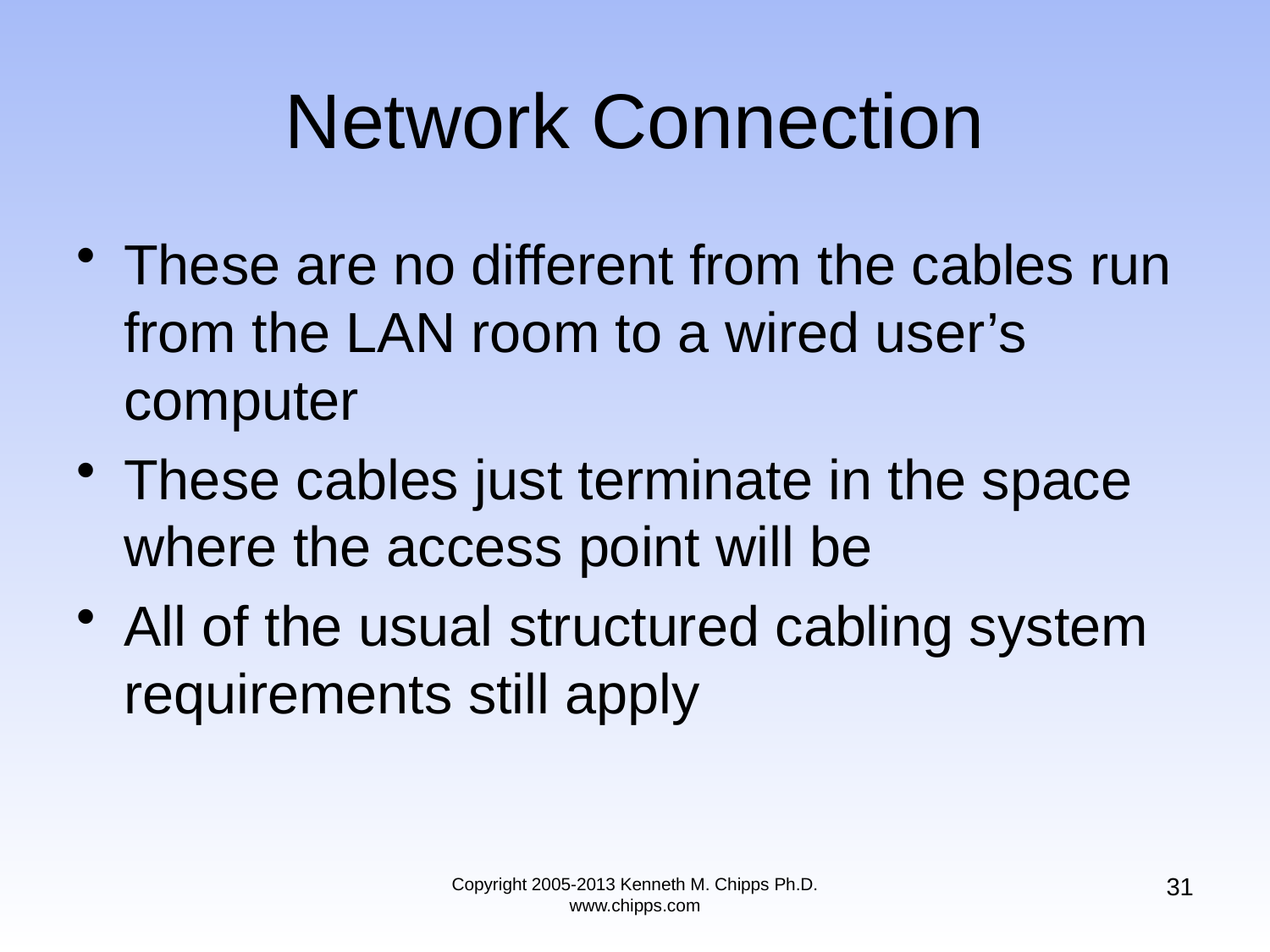

# Network Connection
These are no different from the cables run from the LAN room to a wired user’s computer
These cables just terminate in the space where the access point will be
All of the usual structured cabling system requirements still apply
31
Copyright 2005-2013 Kenneth M. Chipps Ph.D. www.chipps.com